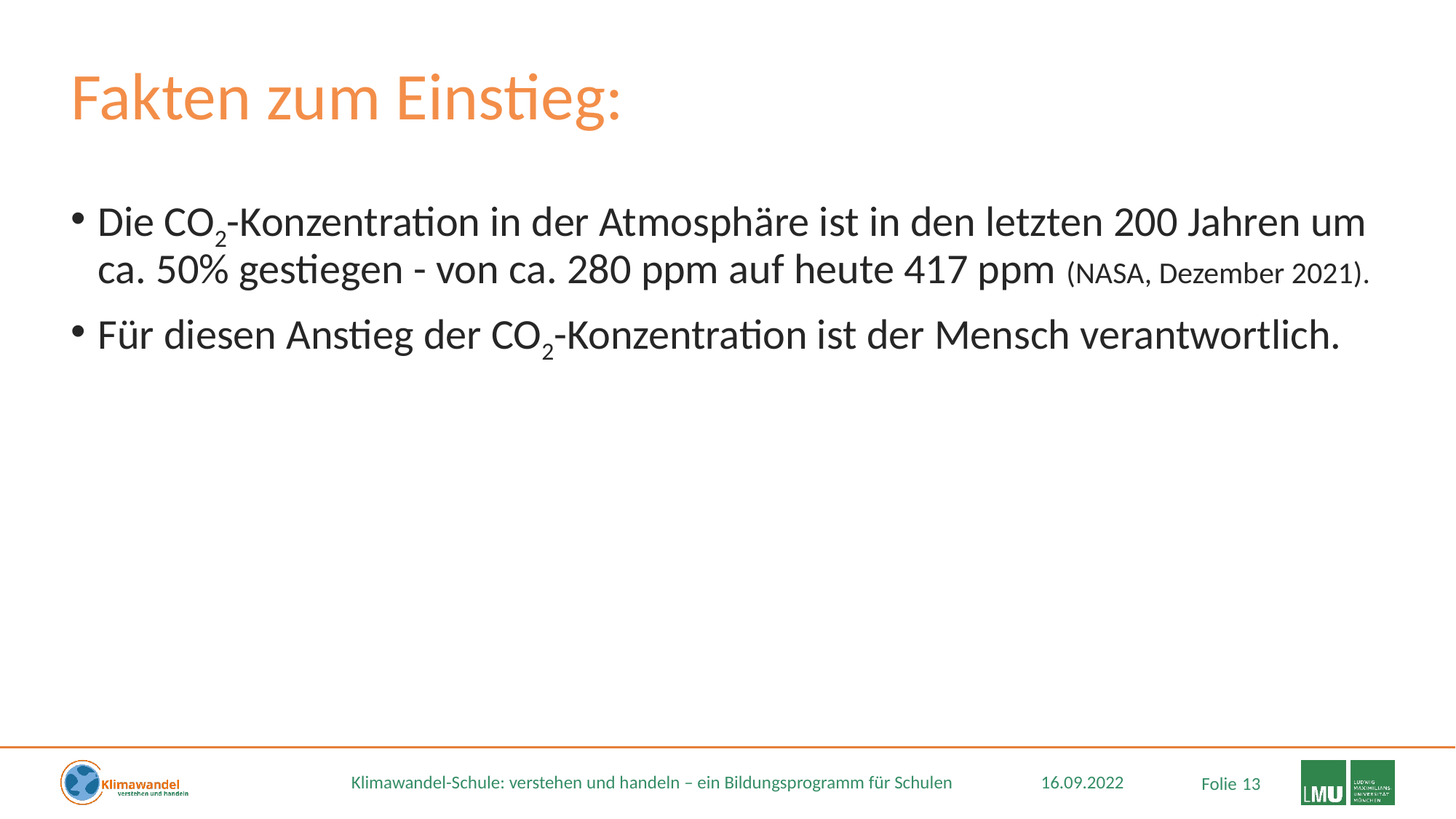

# Fakten zum Einstieg:
Die CO2-Konzentration in der Atmosphäre ist in den letzten 200 Jahren um ca. 50% gestiegen - von ca. 280 ppm auf heute 417 ppm (NASA, Dezember 2021).
Für diesen Anstieg der CO2-Konzentration ist der Mensch verantwortlich.

Klimawandel-Schule: verstehen und handeln – ein Bildungsprogramm für Schulen
16.09.2022
13